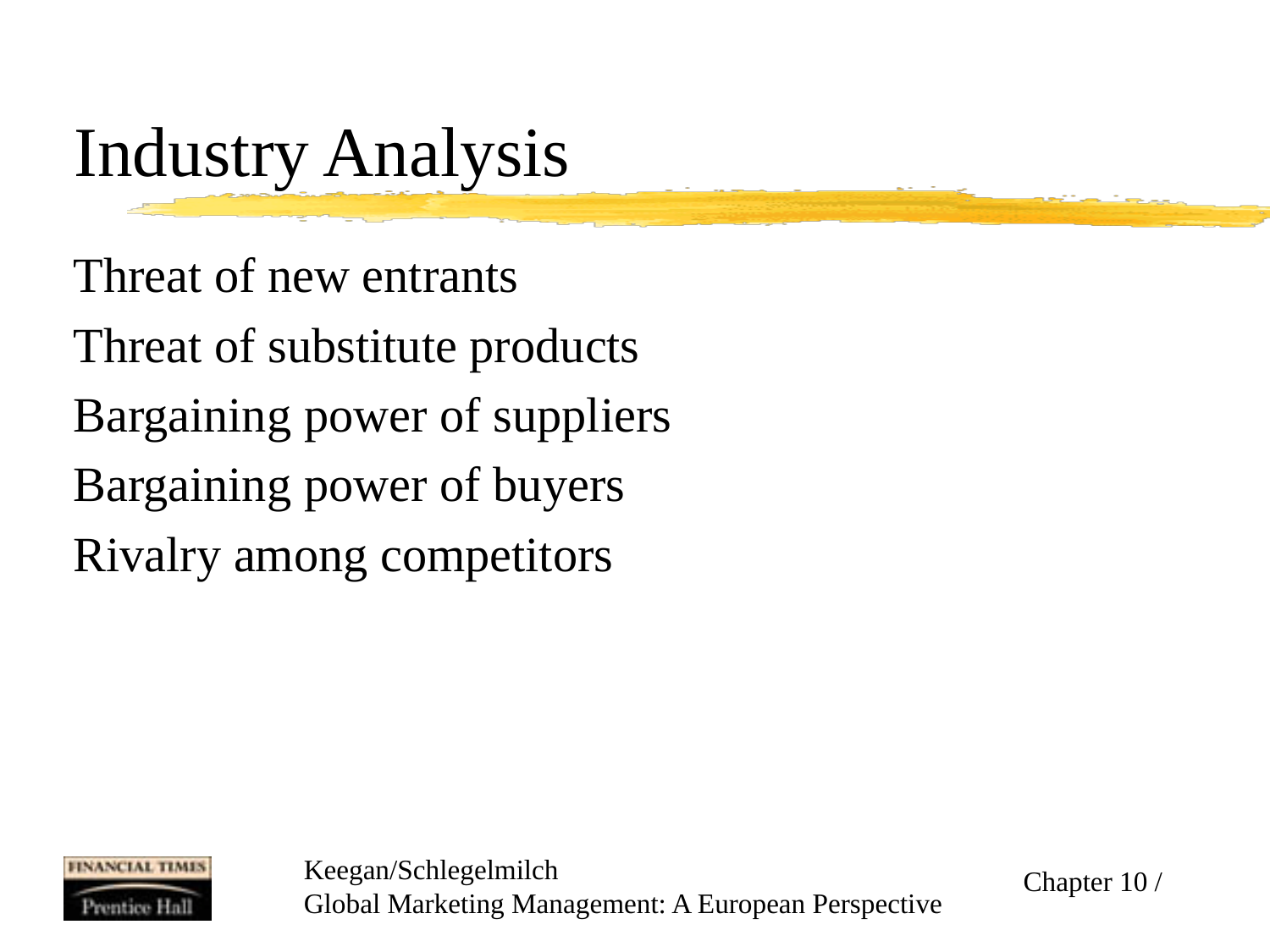

# Industry Analysis
Threat of new entrants
Threat of substitute products
Bargaining power of suppliers
Bargaining power of buyers
Rivalry among competitors